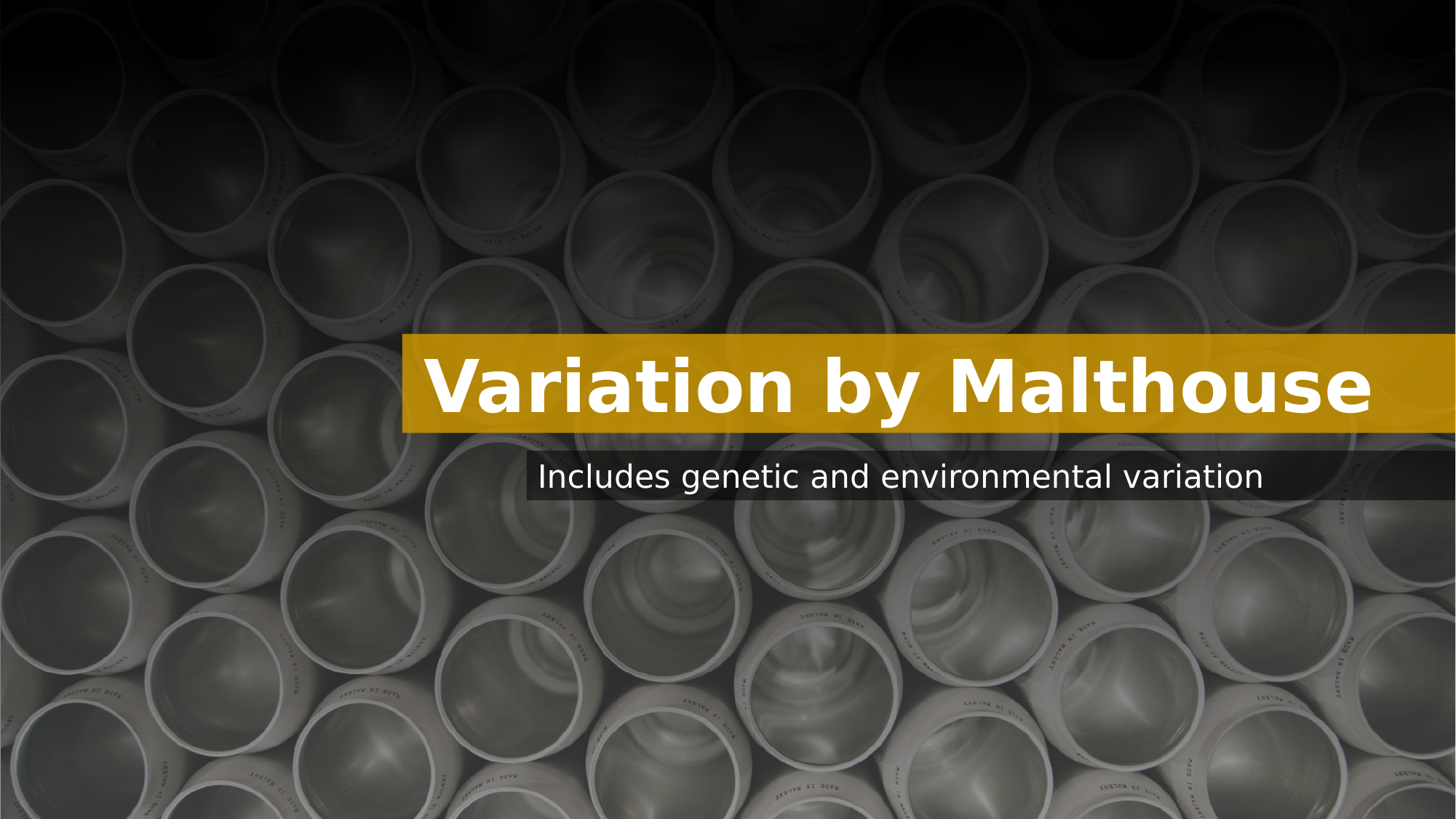

# Variation by Malthouse
Includes genetic and environmental variation